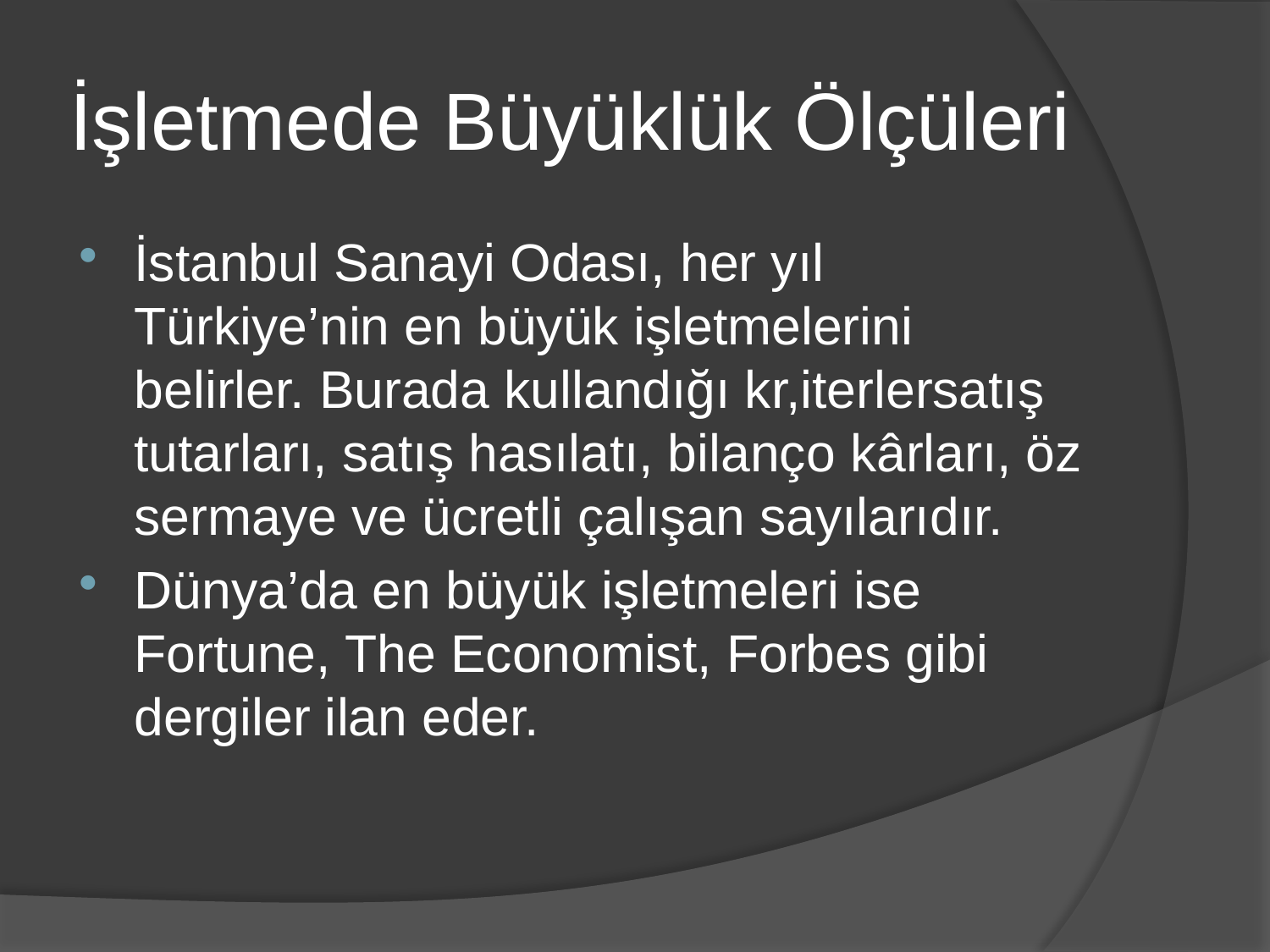

# İşletmede Büyüklük Ölçüleri
İstanbul Sanayi Odası, her yıl Türkiye’nin en büyük işletmelerini belirler. Burada kullandığı kr,iterlersatış tutarları, satış hasılatı, bilanço kârları, öz sermaye ve ücretli çalışan sayılarıdır.
Dünya’da en büyük işletmeleri ise Fortune, The Economist, Forbes gibi dergiler ilan eder.